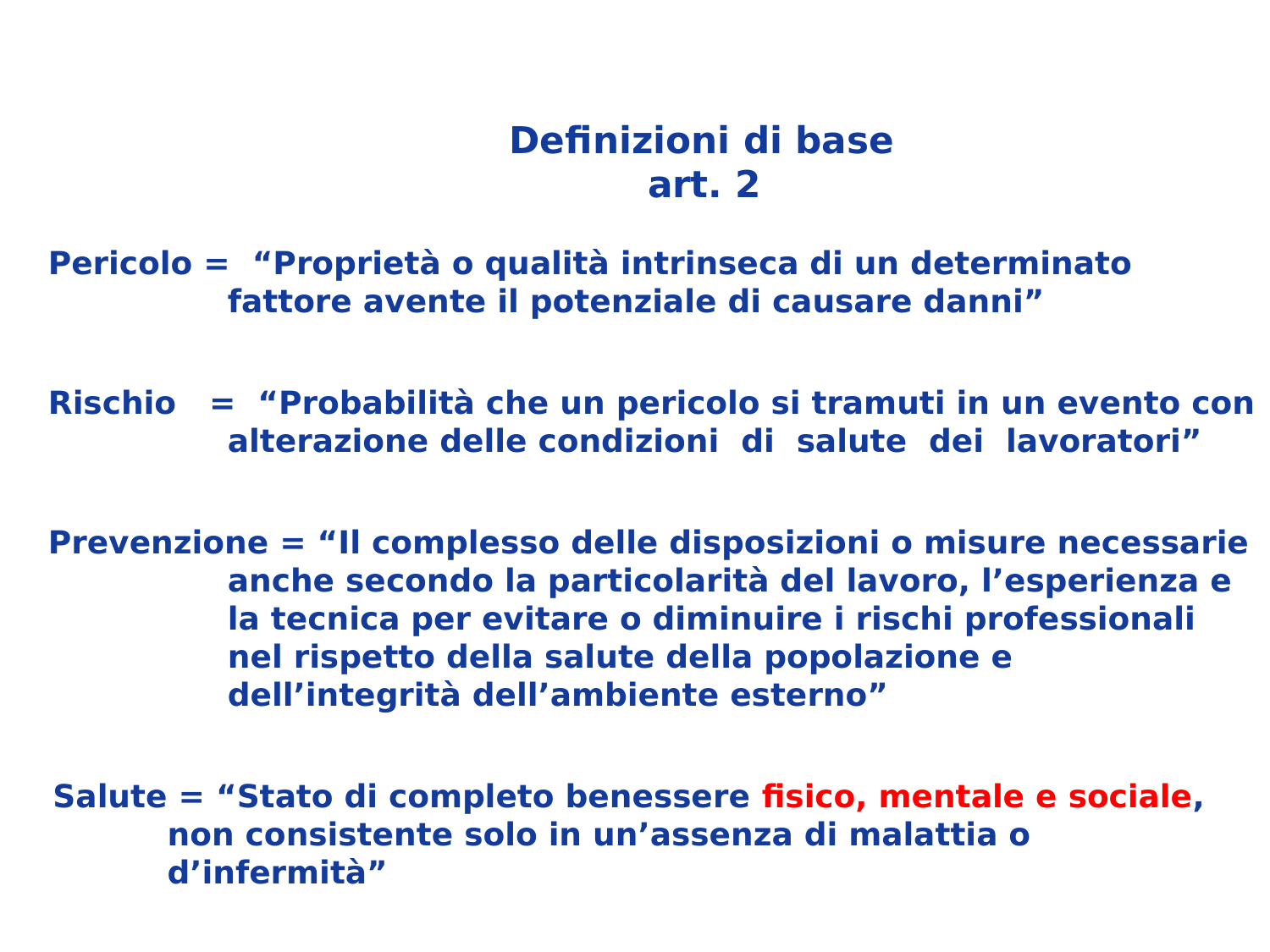

Definizioni di base
art. 2
Pericolo =  “Proprietà o qualità intrinseca di un determinato fattore avente il potenziale di causare danni”

Rischio   =  “Probabilità che un pericolo si tramuti in un evento con alterazione delle condizioni  di  salute  dei  lavoratori”

Prevenzione = “Il complesso delle disposizioni o misure necessarie anche secondo la particolarità del lavoro, l’esperienza e la tecnica per evitare o diminuire i rischi professionali nel rispetto della salute della popolazione e dell’integrità dell’ambiente esterno”

 Salute = “Stato di completo benessere fisico, mentale e sociale, non consistente solo in un’assenza di malattia o d’infermità”